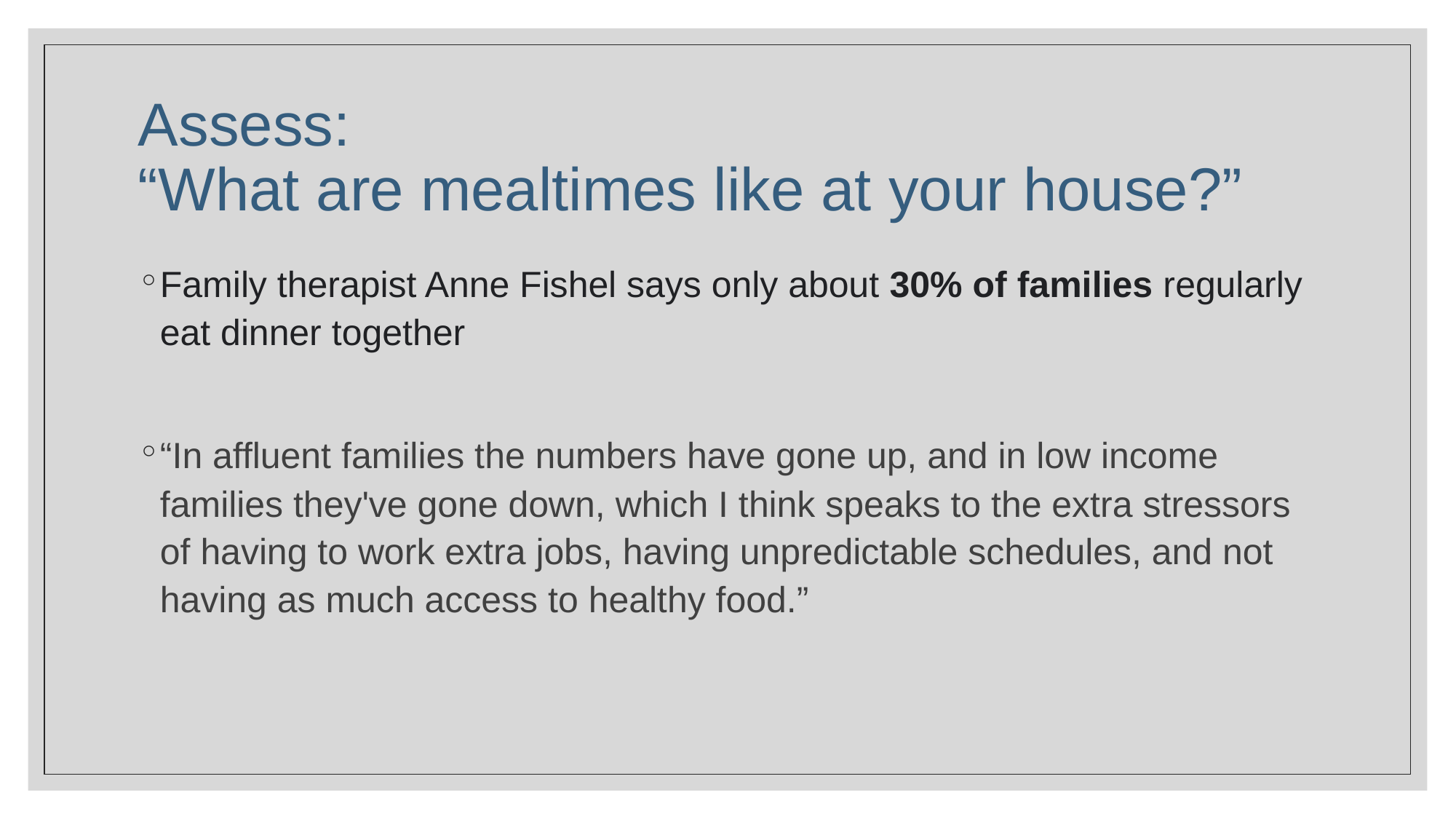

# Assess: “What are mealtimes like at your house?”
Family therapist Anne Fishel says only about 30% of families regularly eat dinner together

“In affluent families the numbers have gone up, and in low income families they've gone down, which I think speaks to the extra stressors of having to work extra jobs, having unpredictable schedules, and not having as much access to healthy food.”